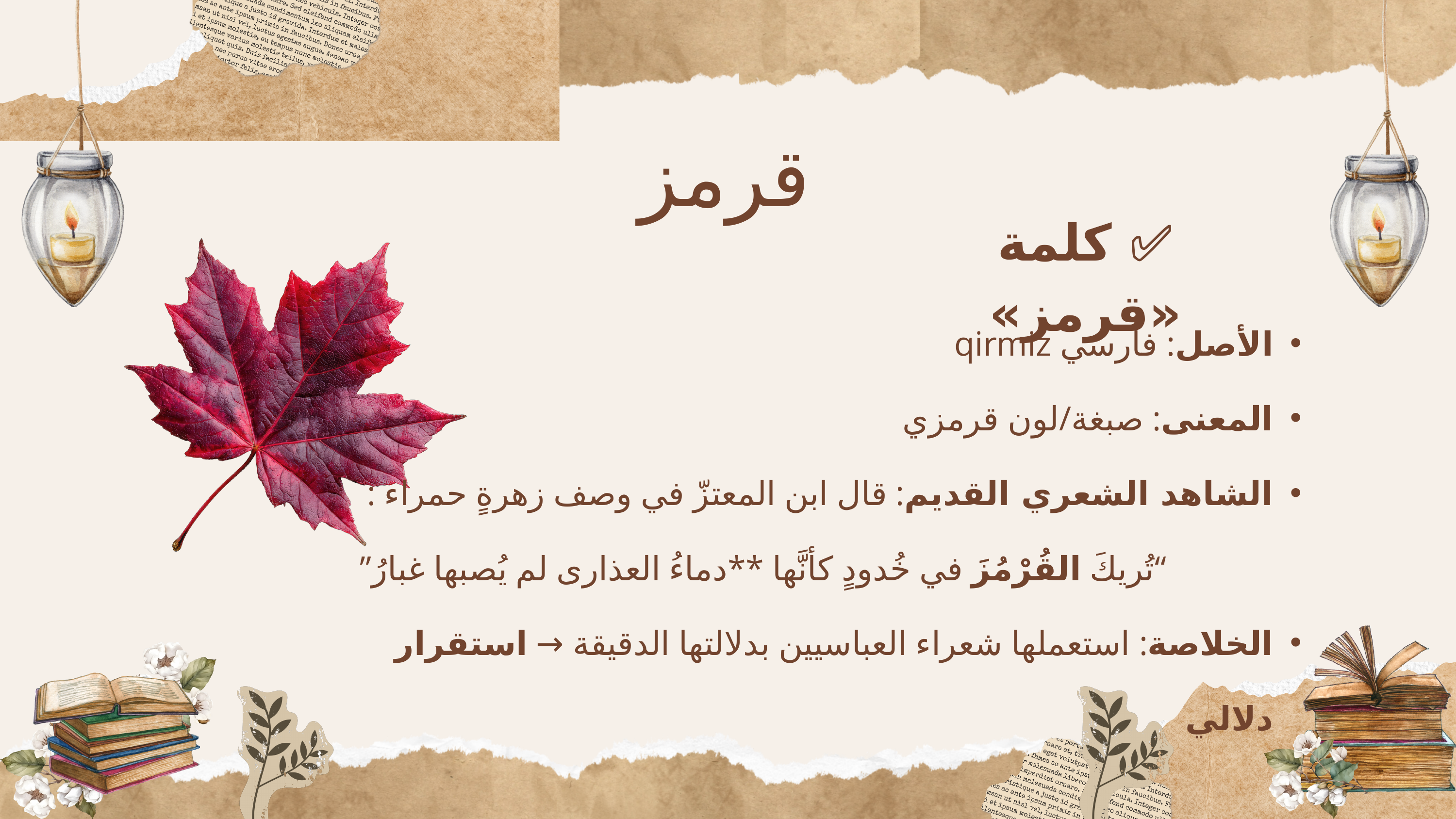

قرمز
✅ كلمة «قرمز»

الأصل: فارسي qirmiz
المعنى: صبغة/لون قرمزي
الشاهد الشعري القديم: قال ابن المعتزّ في وصف زهرةٍ حمراء :
                   “تُريكَ القُرْمُزَ في خُدودٍ كأنَّها **دماءُ العذارى لم يُصبها غبارُ”
الخلاصة: استعملها شعراء العباسيين بدلالتها الدقيقة → استقرار دلالي